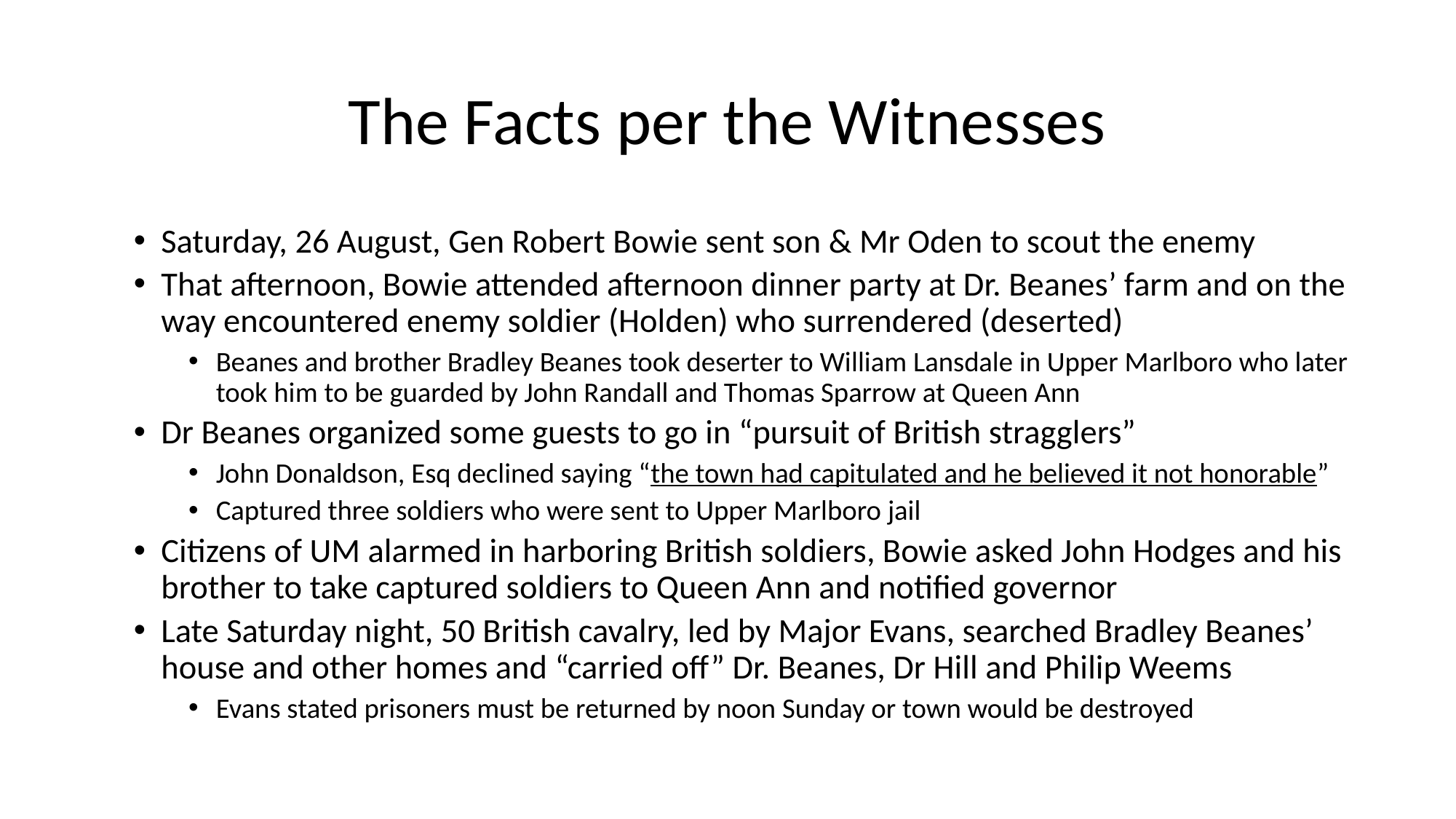

# The Facts per the Witnesses
Saturday, 26 August, Gen Robert Bowie sent son & Mr Oden to scout the enemy
That afternoon, Bowie attended afternoon dinner party at Dr. Beanes’ farm and on the way encountered enemy soldier (Holden) who surrendered (deserted)
Beanes and brother Bradley Beanes took deserter to William Lansdale in Upper Marlboro who later took him to be guarded by John Randall and Thomas Sparrow at Queen Ann
Dr Beanes organized some guests to go in “pursuit of British stragglers”
John Donaldson, Esq declined saying “the town had capitulated and he believed it not honorable”
Captured three soldiers who were sent to Upper Marlboro jail
Citizens of UM alarmed in harboring British soldiers, Bowie asked John Hodges and his brother to take captured soldiers to Queen Ann and notified governor
Late Saturday night, 50 British cavalry, led by Major Evans, searched Bradley Beanes’ house and other homes and “carried off” Dr. Beanes, Dr Hill and Philip Weems
Evans stated prisoners must be returned by noon Sunday or town would be destroyed